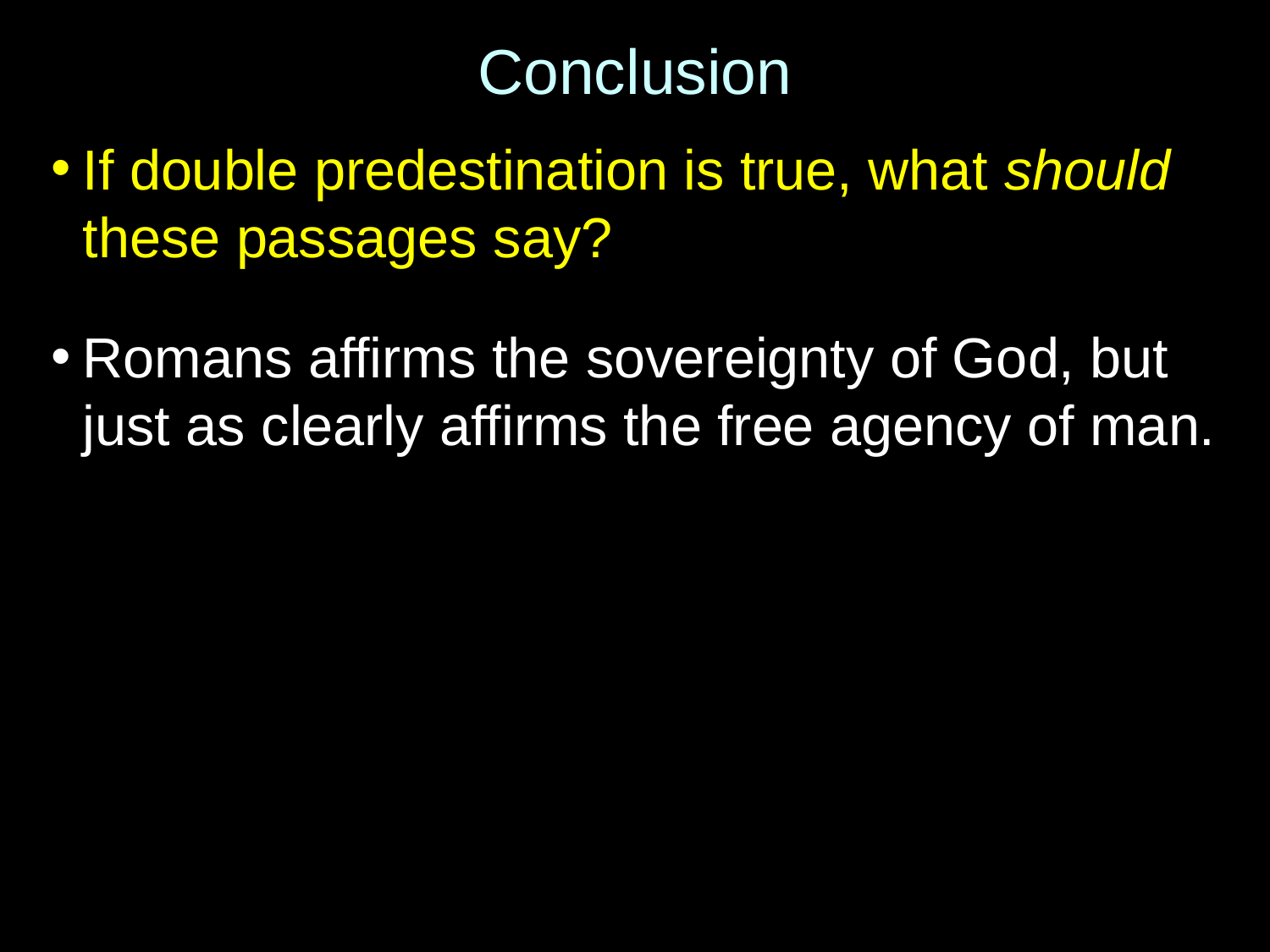

# Conclusion
If double predestination is true, what should these passages say?
Romans affirms the sovereignty of God, but just as clearly affirms the free agency of man.